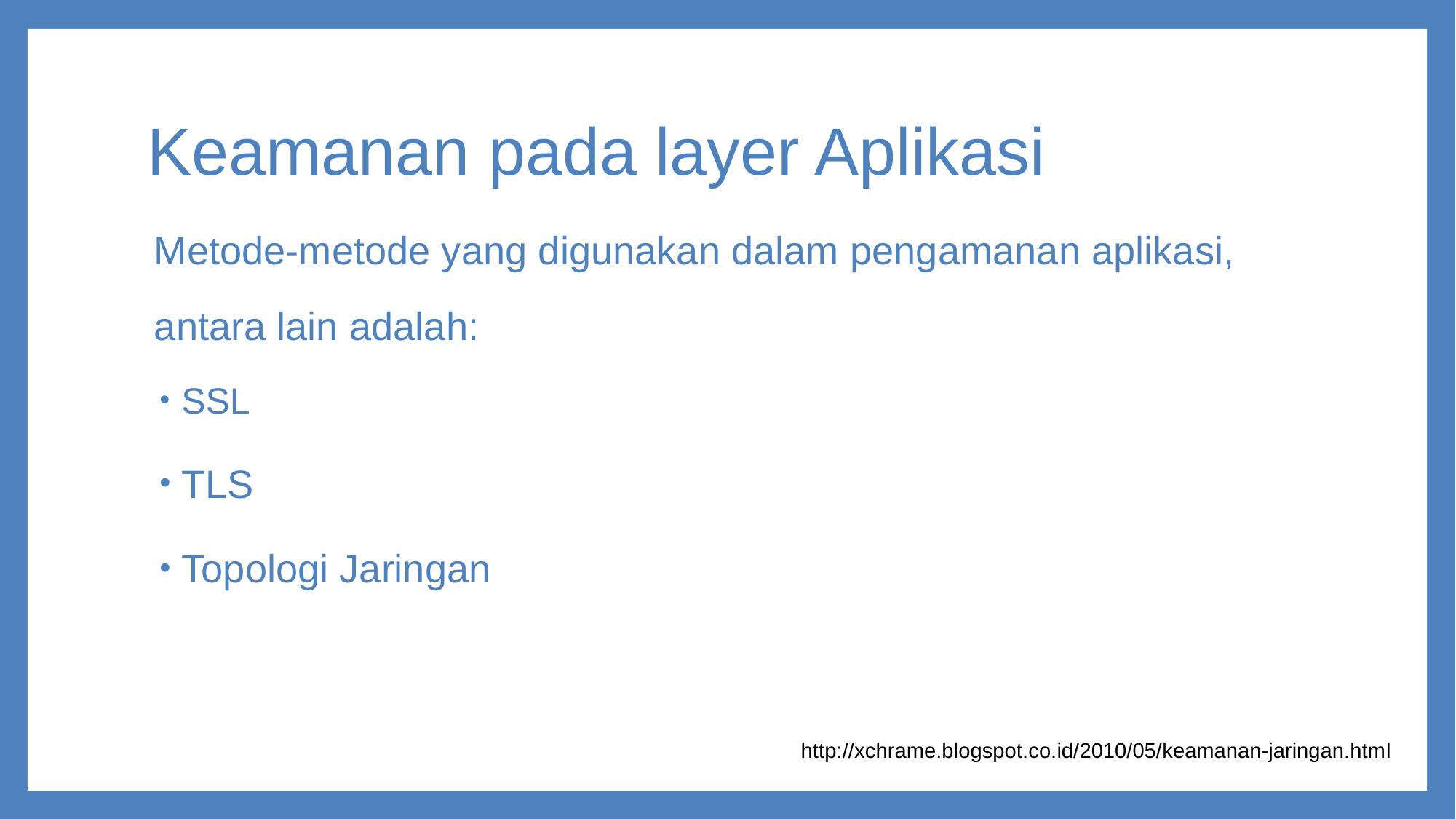

# Keamanan pada layer Aplikasi
	Metode-metode yang digunakan dalam pengamanan aplikasi, antara lain adalah:
SSL
TLS
Topologi Jaringan

http://xchrame.blogspot.co.id/2010/05/keamanan-jaringan.html